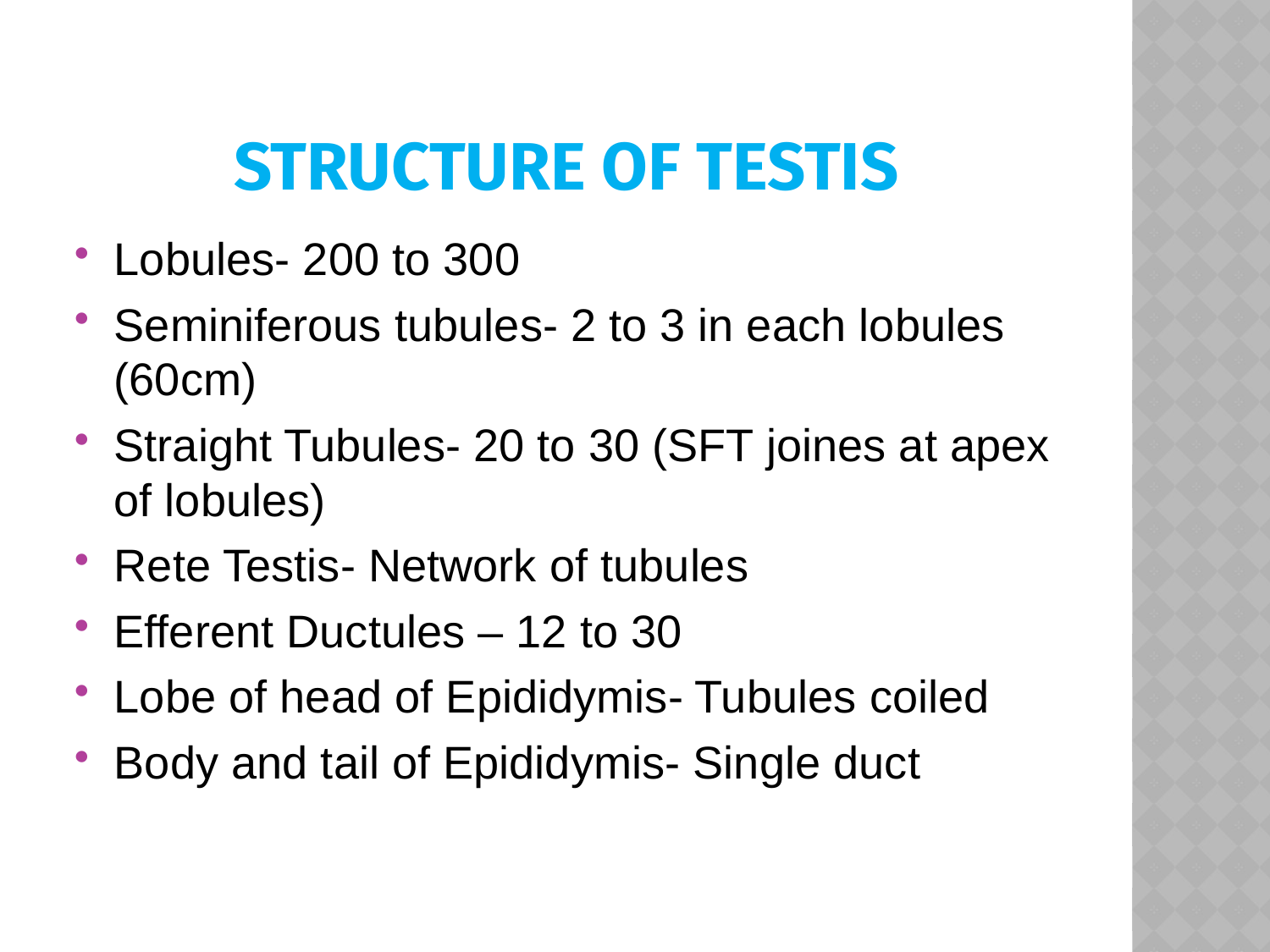

# STRUCTURE OF TESTIS
Lobules- 200 to 300
Seminiferous tubules- 2 to 3 in each lobules (60cm)
Straight Tubules- 20 to 30 (SFT joines at apex of lobules)
Rete Testis- Network of tubules
Efferent Ductules – 12 to 30
Lobe of head of Epididymis- Tubules coiled
Body and tail of Epididymis- Single duct